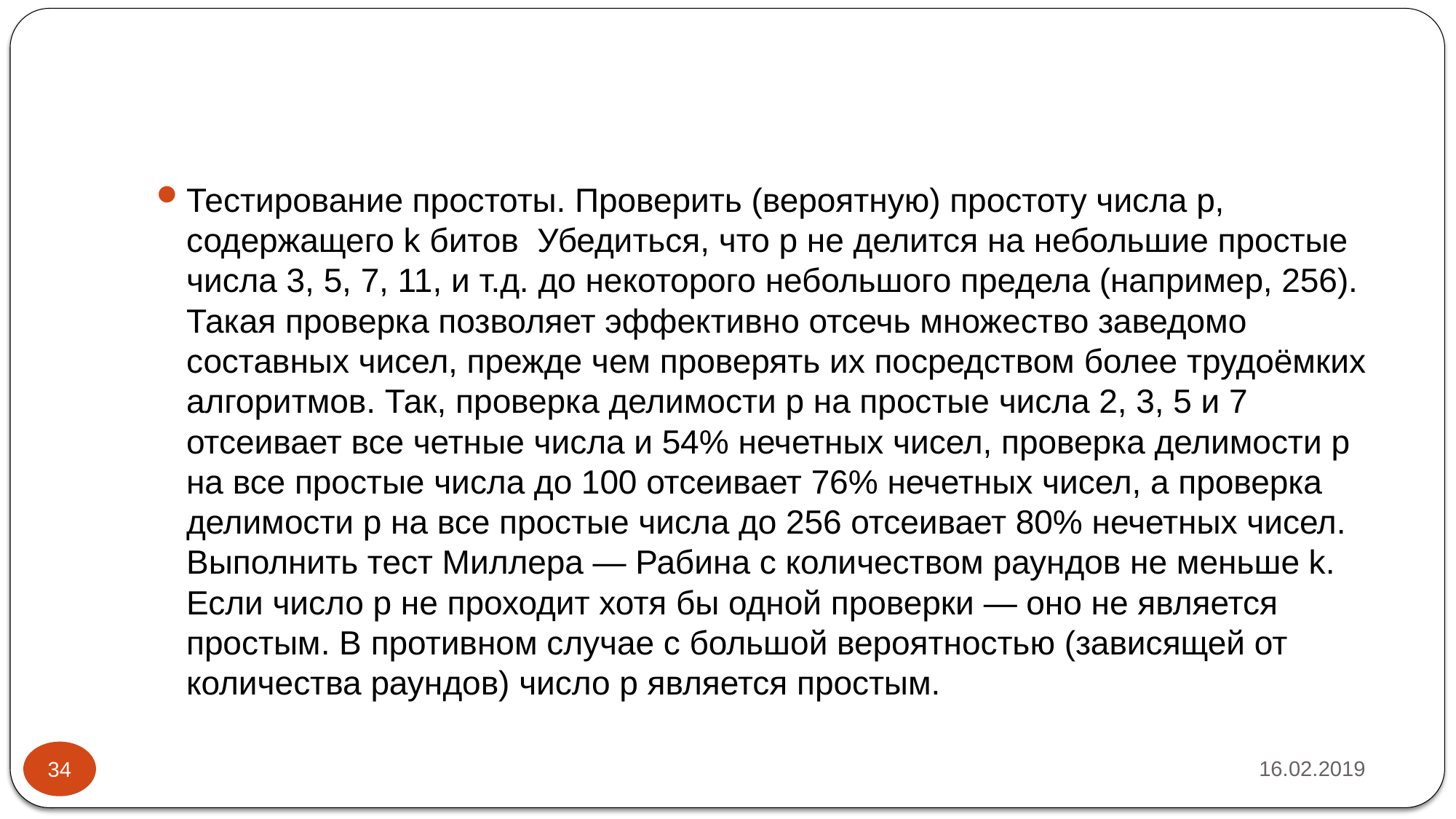

#
Тестирование простоты. Проверить (вероятную) простоту числа p, содержащего k битов  Убедиться, что p не делится на небольшие простые числа 3, 5, 7, 11, и т.д. до некоторого небольшого предела (например, 256). Такая проверка позволяет эффективно отсечь множество заведомо составных чисел, прежде чем проверять их посредством более трудоёмких алгоритмов. Так, проверка делимости p на простые числа 2, 3, 5 и 7 отсеивает все четные числа и 54% нечетных чисел, проверка делимости p на все простые числа до 100 отсеивает 76% нечетных чисел, а проверка делимости p на все простые числа до 256 отсеивает 80% нечетных чисел.  Выполнить тест Миллера — Рабина с количеством раундов не меньше k.  Если число p не проходит хотя бы одной проверки — оно не является простым. В противном случае с большой вероятностью (зависящей от количества раундов) число p является простым.

16.02.2019
34